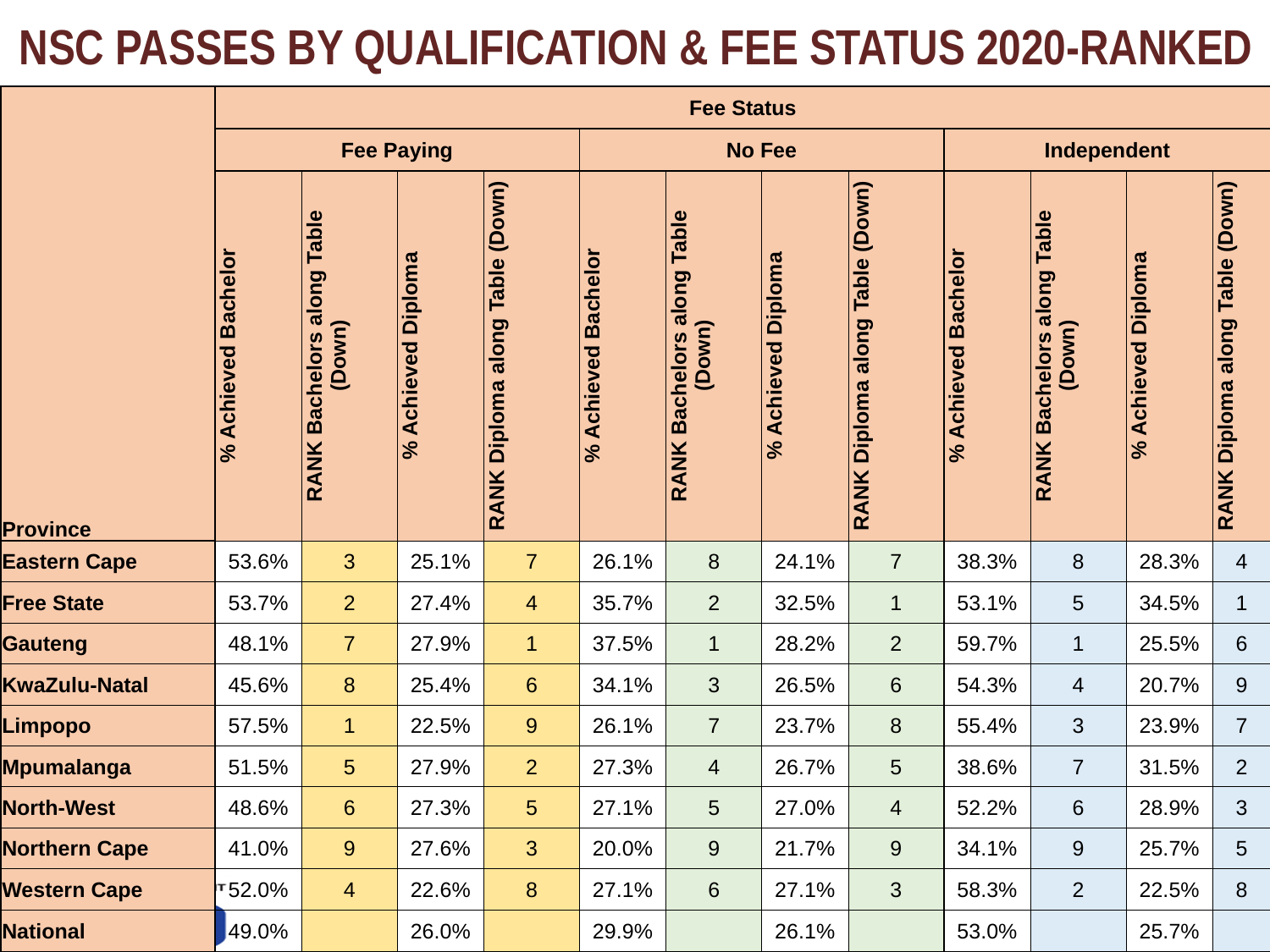

# NSC PASSES BY QUALIFICATION & FEE STATUS 2020-RANKED
| Province | Fee Status |  |  |  |  |  |  |  |  |  |  |  |
| --- | --- | --- | --- | --- | --- | --- | --- | --- | --- | --- | --- | --- |
|  | Fee Paying |  |  |  | No Fee |  |  |  | Independent |  |  |  |
|  | % Achieved Bachelor | RANK Bachelors along Table (Down) | % Achieved Diploma | RANK Diploma along Table (Down) | % Achieved Bachelor | RANK Bachelors along Table (Down) | % Achieved Diploma | RANK Diploma along Table (Down) | % Achieved Bachelor | RANK Bachelors along Table (Down) | % Achieved Diploma | RANK Diploma along Table (Down) |
| Eastern Cape | 53.6% | 3 | 25.1% | 7 | 26.1% | 8 | 24.1% | 7 | 38.3% | 8 | 28.3% | 4 |
| Free State | 53.7% | 2 | 27.4% | 4 | 35.7% | 2 | 32.5% | 1 | 53.1% | 5 | 34.5% | 1 |
| Gauteng | 48.1% | 7 | 27.9% | 1 | 37.5% | 1 | 28.2% | 2 | 59.7% | 1 | 25.5% | 6 |
| KwaZulu-Natal | 45.6% | 8 | 25.4% | 6 | 34.1% | 3 | 26.5% | 6 | 54.3% | 4 | 20.7% | 9 |
| Limpopo | 57.5% | 1 | 22.5% | 9 | 26.1% | 7 | 23.7% | 8 | 55.4% | 3 | 23.9% | 7 |
| Mpumalanga | 51.5% | 5 | 27.9% | 2 | 27.3% | 4 | 26.7% | 5 | 38.6% | 7 | 31.5% | 2 |
| North-West | 48.6% | 6 | 27.3% | 5 | 27.1% | 5 | 27.0% | 4 | 52.2% | 6 | 28.9% | 3 |
| Northern Cape | 41.0% | 9 | 27.6% | 3 | 20.0% | 9 | 21.7% | 9 | 34.1% | 9 | 25.7% | 5 |
| Western Cape | 52.0% | 4 | 22.6% | 8 | 27.1% | 6 | 27.1% | 3 | 58.3% | 2 | 22.5% | 8 |
| National | 49.0% |  | 26.0% |  | 29.9% |  | 26.1% |  | 53.0% |  | 25.7% |  |
74